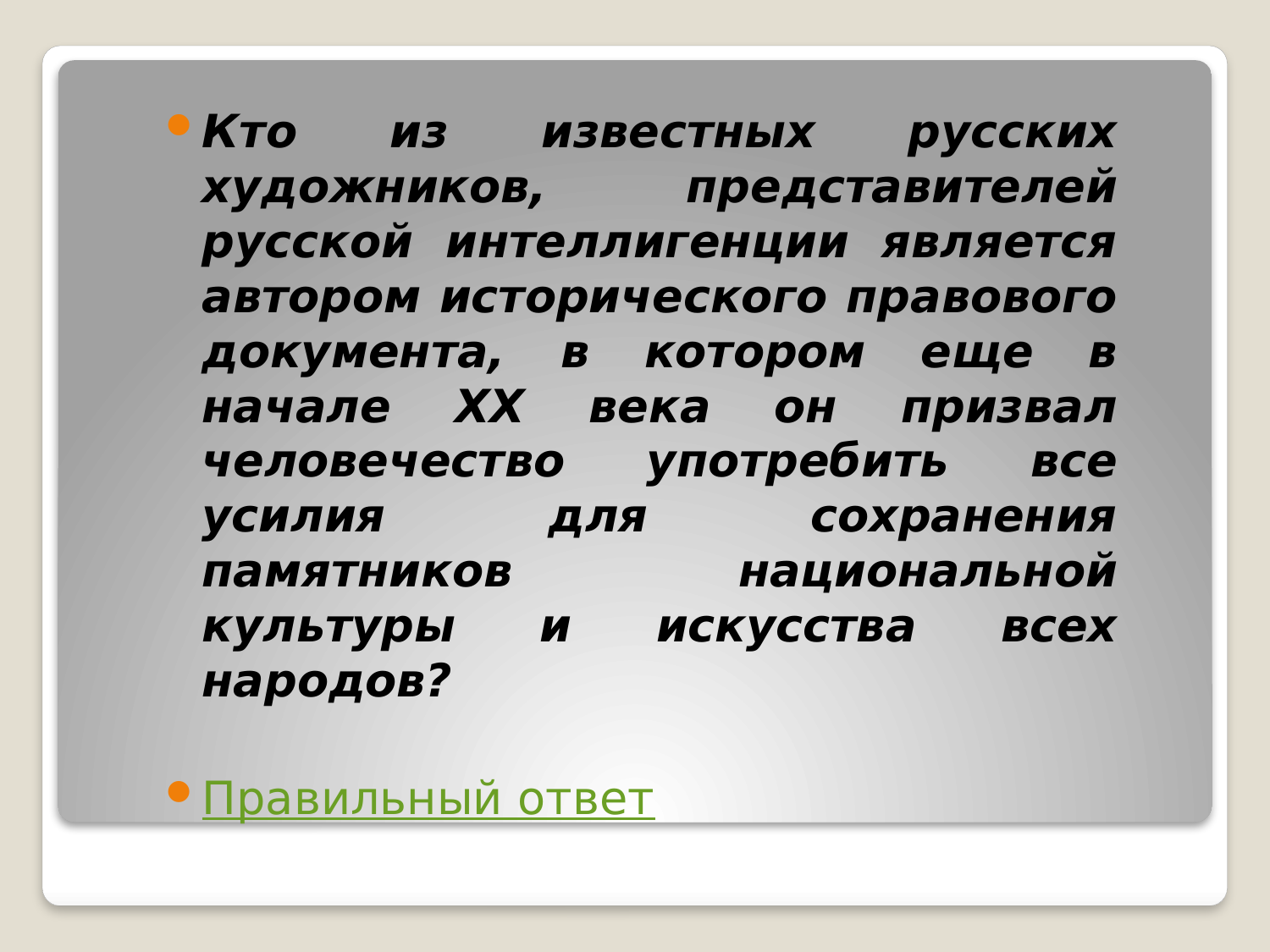

Кто из известных русских художников, представителей русской интеллигенции является автором исторического правового документа, в котором еще в начале XX века он призвал человечество употребить все усилия для сохранения памятников национальной культуры и искусства всех народов?

Правильный ответ